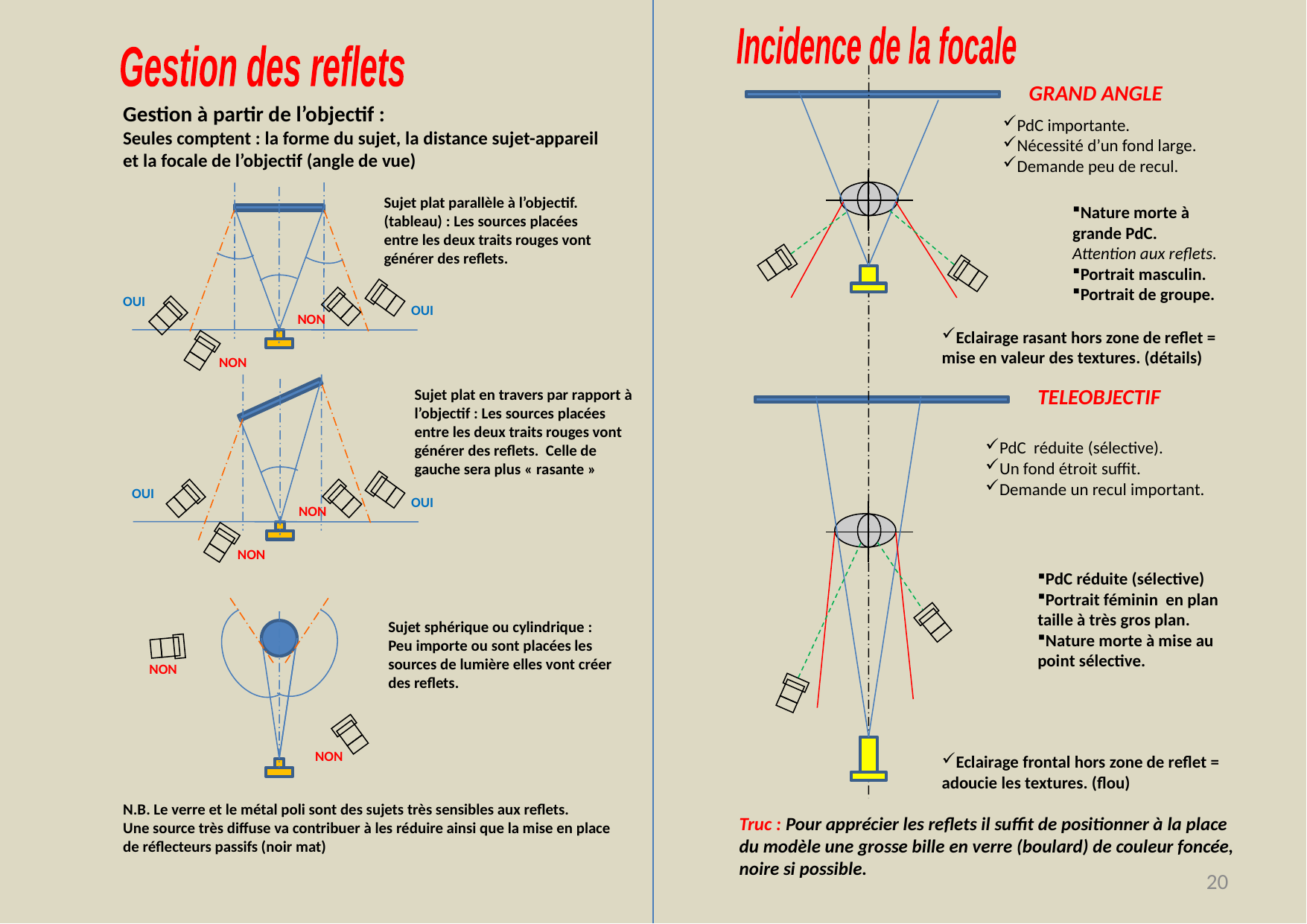

Incidence de la focale
GRAND ANGLE

PdC importante.
Nécessité d’un fond large.
Demande peu de recul.

Nature morte à grande PdC.
Attention aux reflets.
Portrait masculin.
Portrait de groupe.

Eclairage rasant hors zone de reflet = mise en valeur des textures. (détails)
TELEOBJECTIF

PdC  réduite (sélective).
Un fond étroit suffit.
Demande un recul important.

PdC réduite (sélective)
Portrait féminin  en plan taille à très gros plan.
Nature morte à mise au point sélective.

Eclairage frontal hors zone de reflet = adoucie les textures. (flou)
Gestion des reflets
Gestion à partir de l’objectif :
Seules comptent : la forme du sujet, la distance sujet-appareil et la focale de l’objectif (angle de vue)
Sujet plat parallèle à l’objectif. (tableau) : Les sources placées entre les deux traits rouges vont générer des reflets.

OUI

OUI

NON

NON
Sujet plat en travers par rapport à l’objectif : Les sources placées entre les deux traits rouges vont générer des reflets.  Celle de gauche sera plus « rasante »

OUI

OUI
NON

NON

Sujet sphérique ou cylindrique :
Peu importe ou sont placées les sources de lumière elles vont créer des reflets.

NON

NON

N.B. Le verre et le métal poli sont des sujets très sensibles aux reflets.
Une source très diffuse va contribuer à les réduire ainsi que la mise en place de réflecteurs passifs (noir mat)

Truc : Pour apprécier les reflets il suffit de positionner à la place du modèle une grosse bille en verre (boulard) de couleur foncée, noire si possible.
20